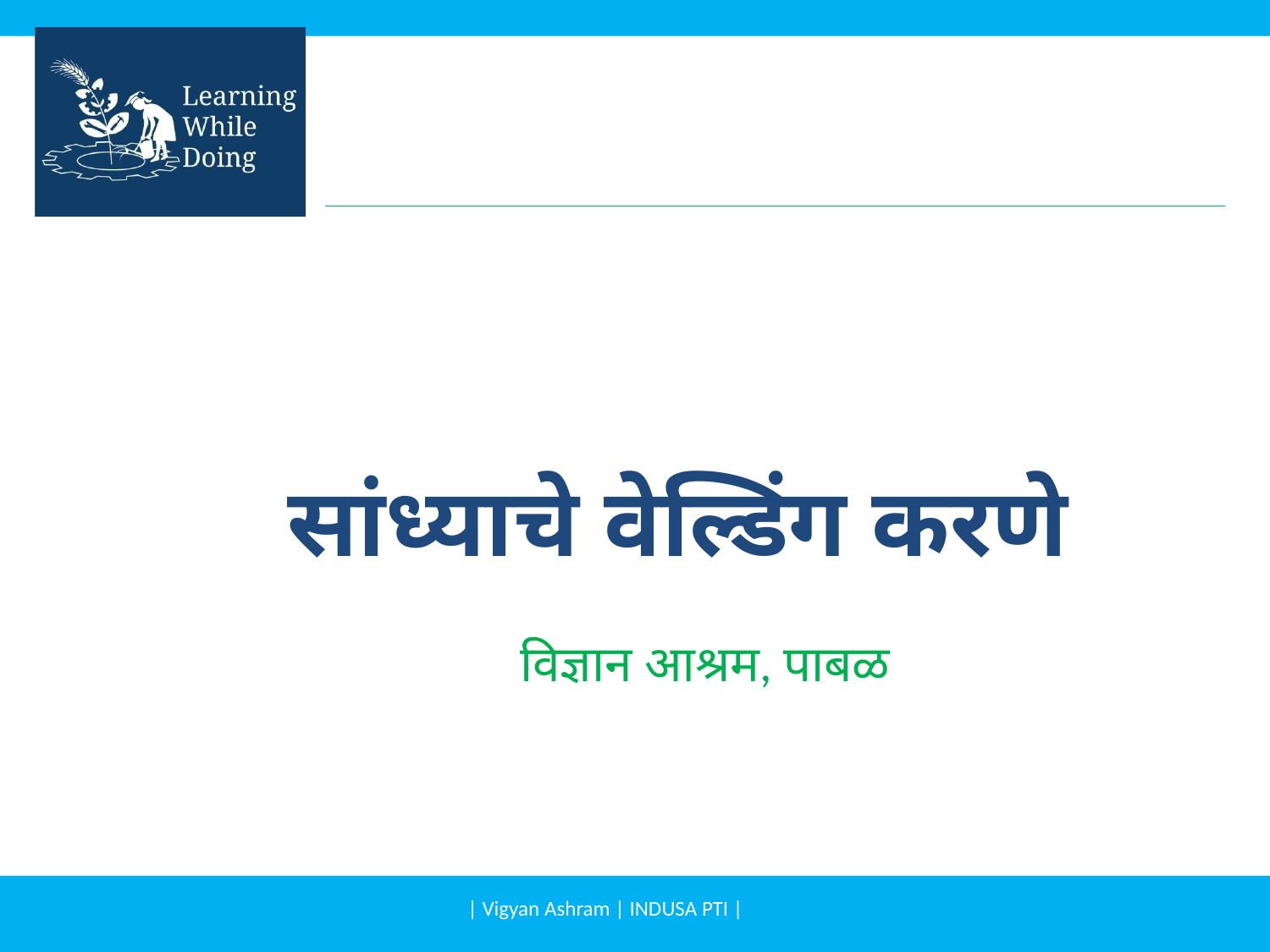

# सांध्याचे वेल्डिंग करणे
विज्ञान आश्रम, पाबळ
| Vigyan Ashram | INDUSA PTI |